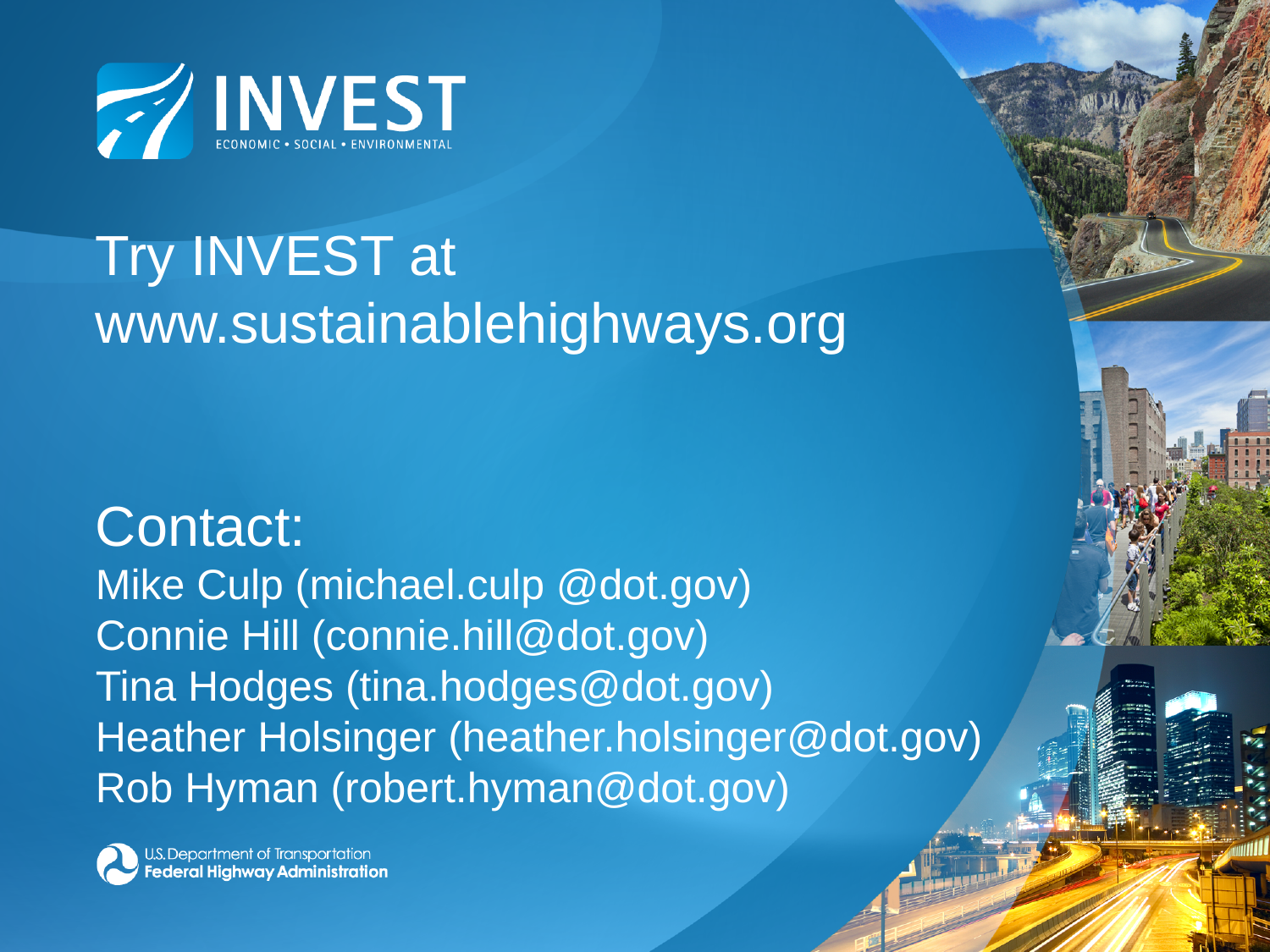

# Try INVEST at www.sustainablehighways.org Contact: Mike Culp (michael.culp @dot.gov) Connie Hill (connie.hill@dot.gov) Tina Hodges (tina.hodges@dot.gov) Heather Holsinger (heather.holsinger@dot.gov) Rob Hyman (robert.hyman@dot.gov)